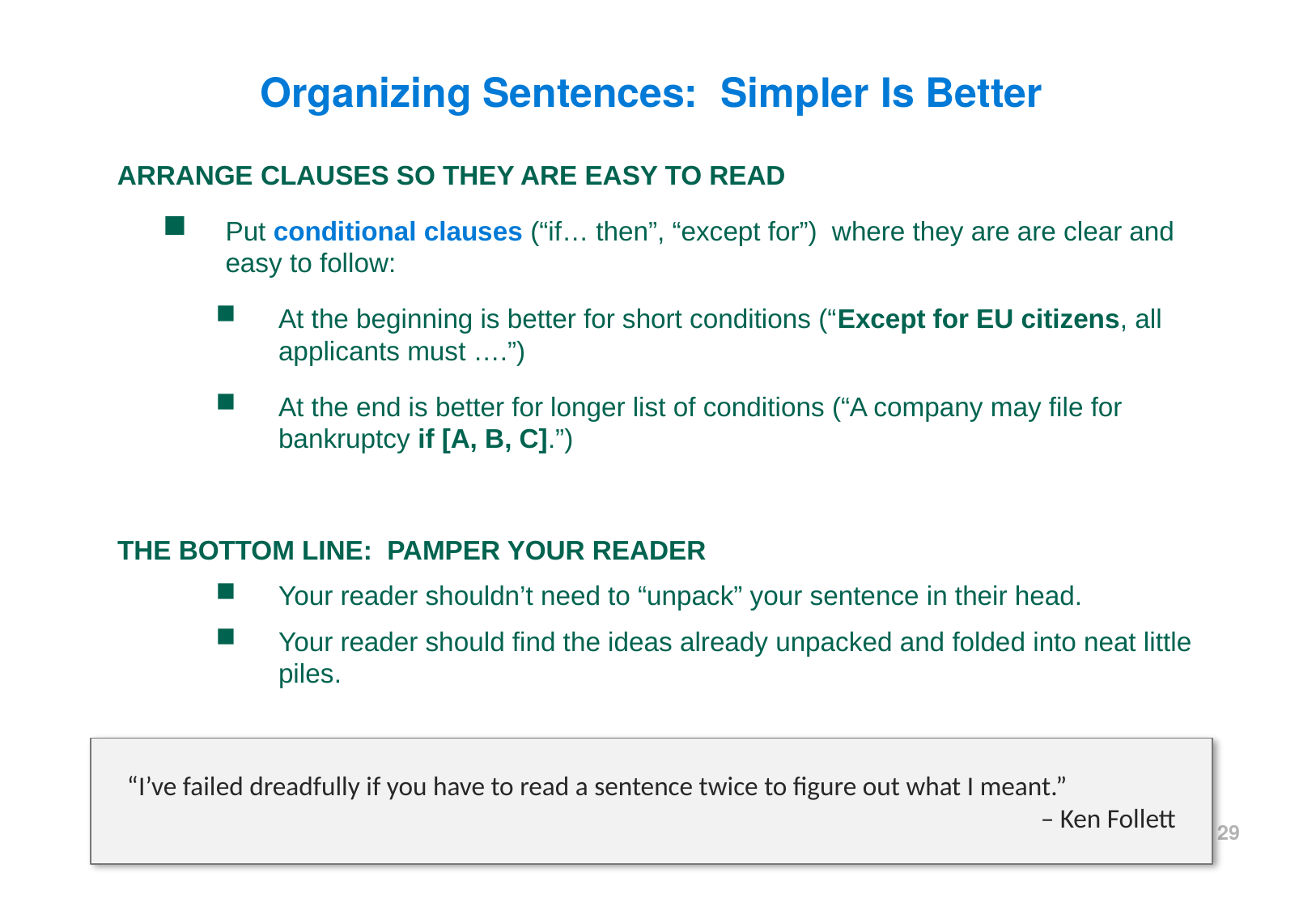

Organizing Sentences:  Simpler Is Better
ARRANGE CLAUSES SO THEY ARE EASY TO READ
Put conditional clauses (“if… then”, “except for”)  where they are are clear and easy to follow:
At the beginning is better for short conditions (“Except for EU citizens, all applicants must ….”)
At the end is better for longer list of conditions (“A company may file for bankruptcy if [A, B, C].”)

THE BOTTOM LINE:  PAMPER YOUR READER
Your reader shouldn’t need to “unpack” your sentence in their head.
Your reader should find the ideas already unpacked and folded into neat little piles.

“I’ve failed dreadfully if you have to read a sentence twice to figure out what I meant.”
– Ken Follett
29